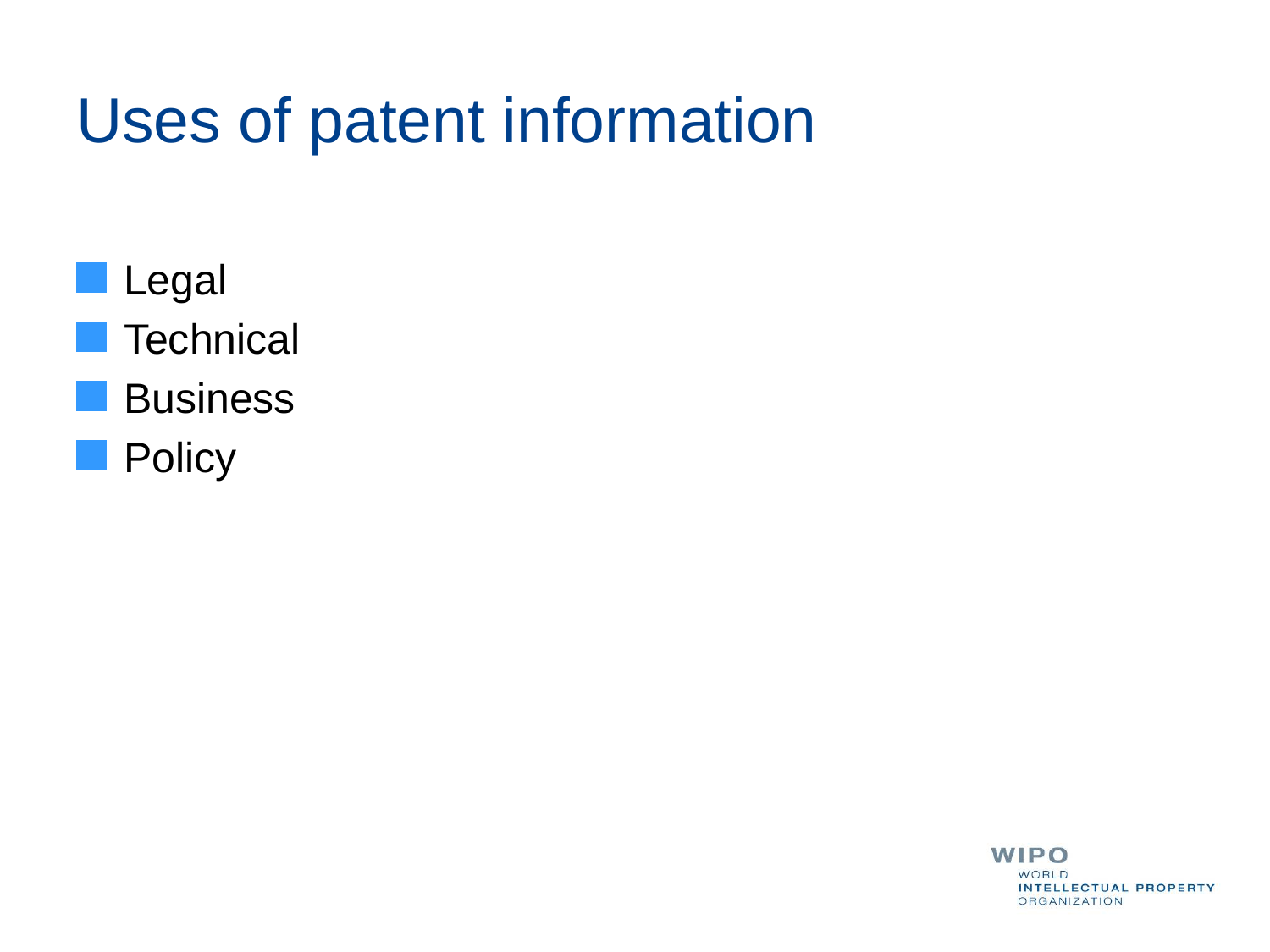

Uses of patent information
Legal
Technical
Business
Policy